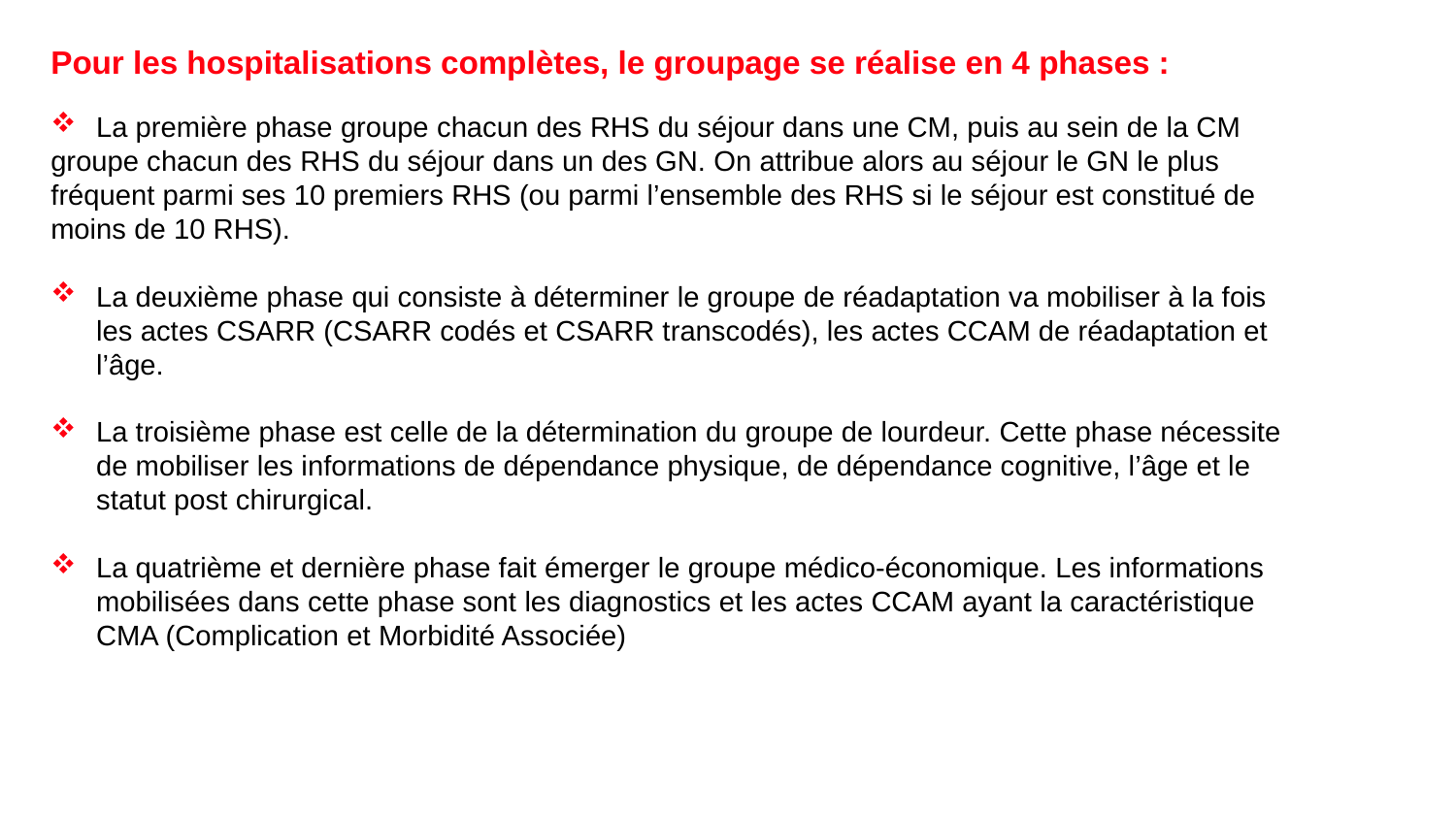

Pour les hospitalisations complètes, le groupage se réalise en 4 phases :
La première phase groupe chacun des RHS du séjour dans une CM, puis au sein de la CM
groupe chacun des RHS du séjour dans un des GN. On attribue alors au séjour le GN le plus fréquent parmi ses 10 premiers RHS (ou parmi l’ensemble des RHS si le séjour est constitué de moins de 10 RHS).

La deuxième phase qui consiste à déterminer le groupe de réadaptation va mobiliser à la fois les actes CSARR (CSARR codés et CSARR transcodés), les actes CCAM de réadaptation et l’âge.

La troisième phase est celle de la détermination du groupe de lourdeur. Cette phase nécessite de mobiliser les informations de dépendance physique, de dépendance cognitive, l’âge et le statut post chirurgical.

La quatrième et dernière phase fait émerger le groupe médico-économique. Les informations mobilisées dans cette phase sont les diagnostics et les actes CCAM ayant la caractéristique CMA (Complication et Morbidité Associée)